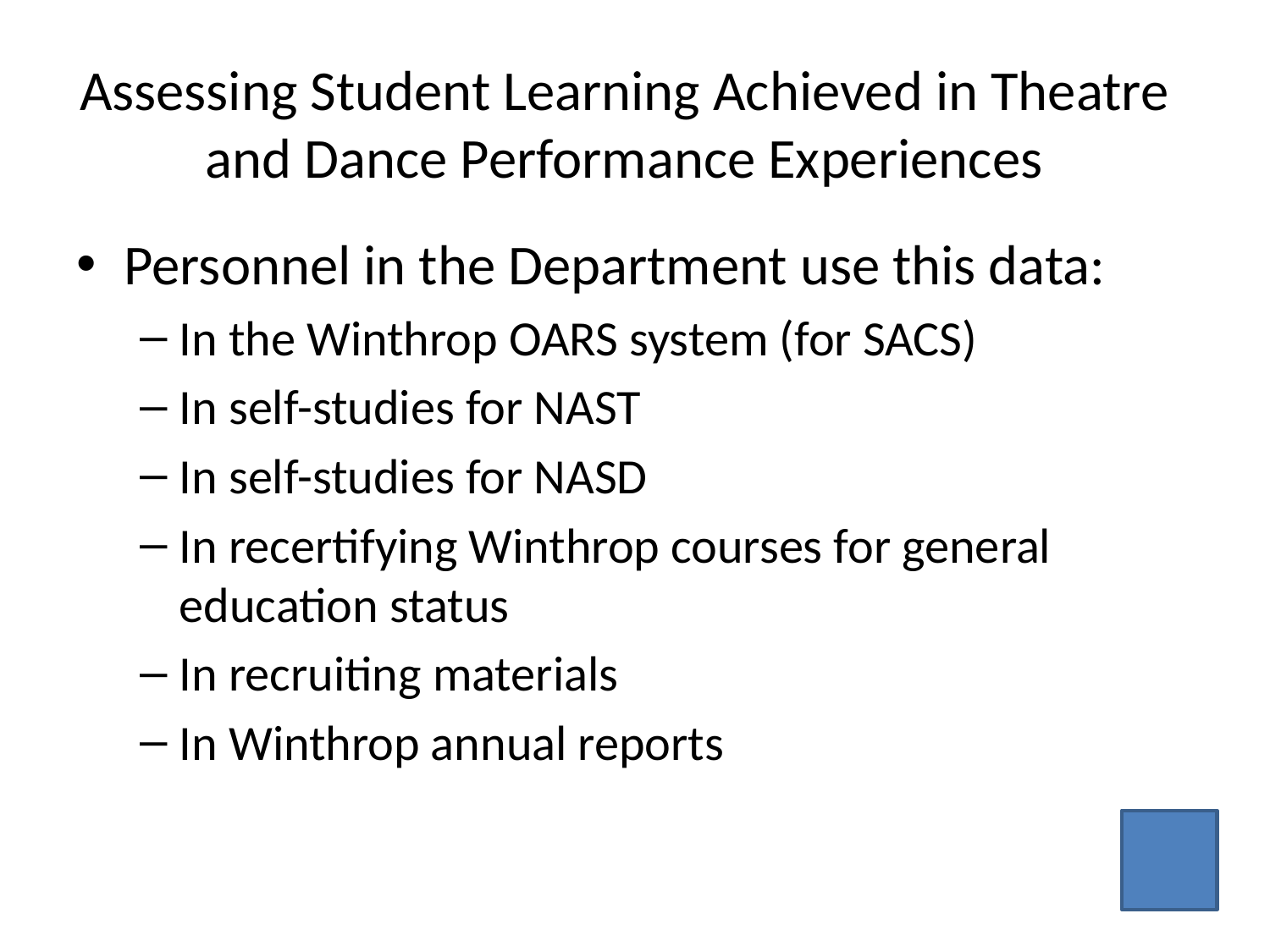

# Assessing Student Learning Achieved in Theatre and Dance Performance Experiences
Personnel in the Department use this data:
In the Winthrop OARS system (for SACS)
In self-studies for NAST
In self-studies for NASD
In recertifying Winthrop courses for general education status
In recruiting materials
In Winthrop annual reports